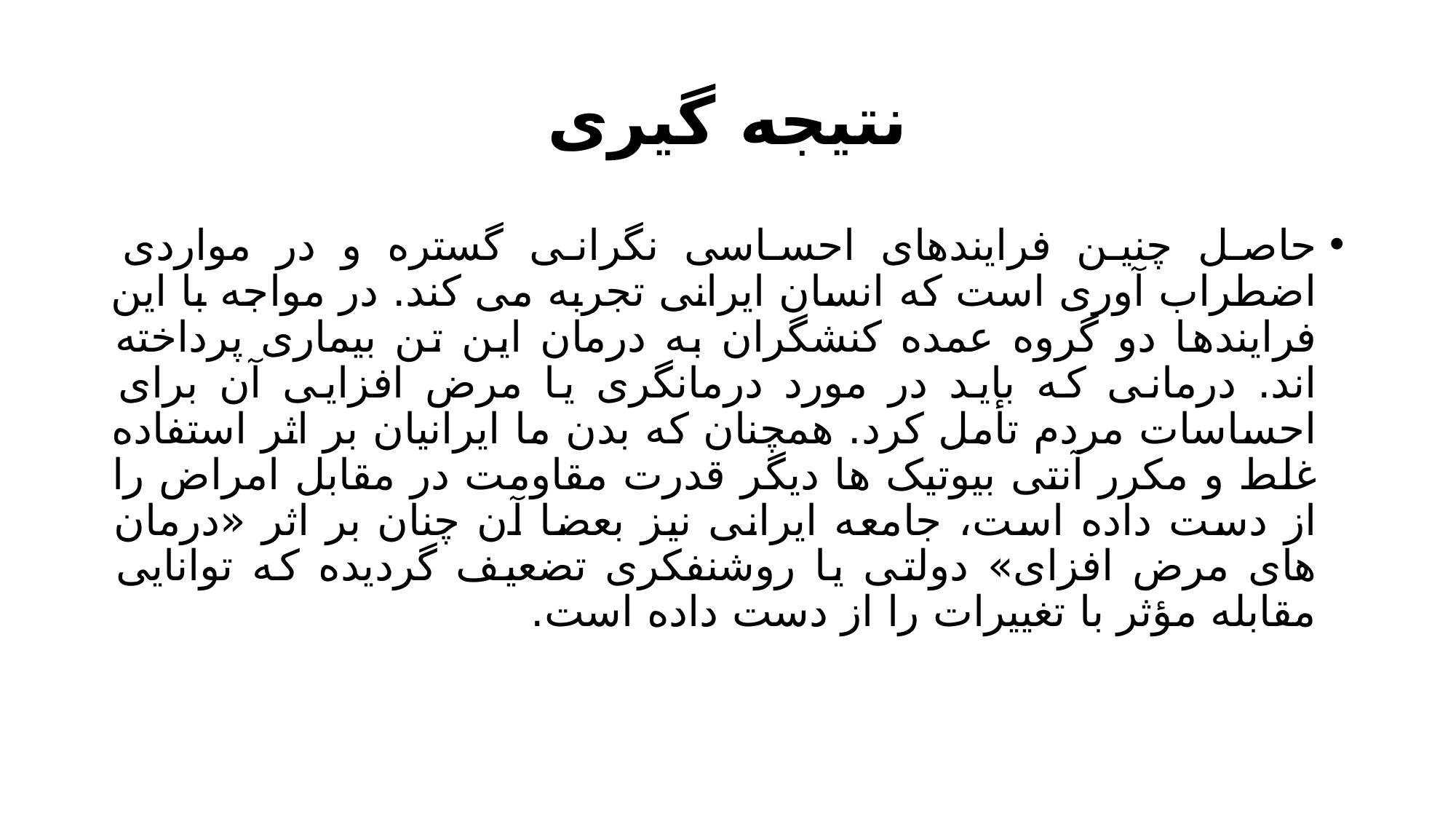

# نتیجه گیری
حاصل چنین فرایندهای احساسی نگرانی گستره و در مواردی اضطراب آوری است که انسان ایرانی تجربه می کند. در مواجه با این فرایندها دو گروه عمده کنشگران به درمان این تن بیماری پرداخته اند. درمانی که باید در مورد درمانگری یا مرض افزایی آن برای احساسات مردم تأمل کرد. همچنان که بدن ما ایرانیان بر اثر استفاده غلط و مکرر آنتی بیوتیک ها دیگر قدرت مقاومت در مقابل امراض را از دست داده است، جامعه ایرانی نیز بعضا آن چنان بر اثر «درمان های مرض افزای» دولتی یا روشنفکری تضعیف گردیده که توانایی مقابله مؤثر با تغییرات را از دست داده است.